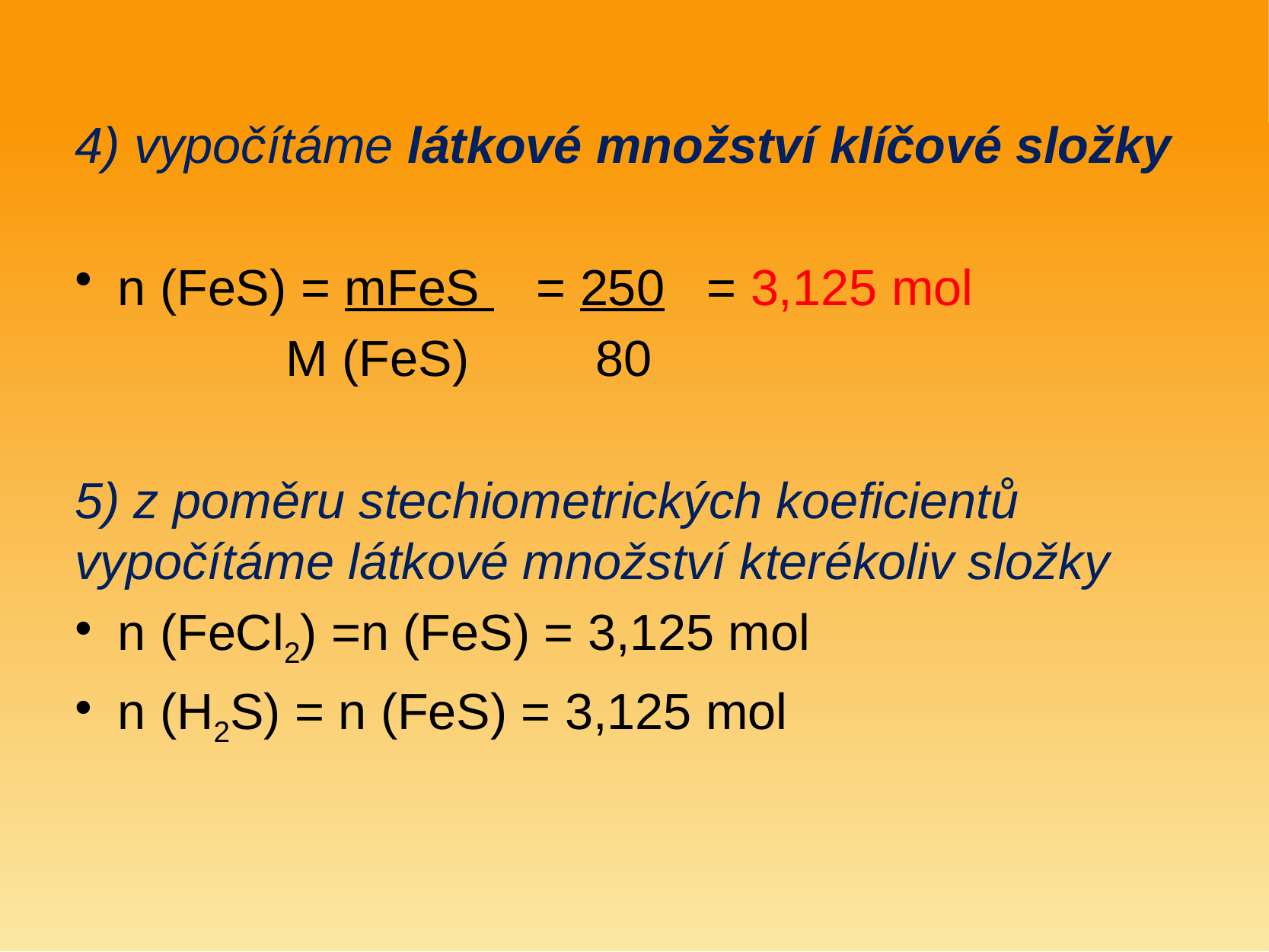

#
4) vypočítáme látkové množství klíčové složky

n (FeS) = mFeS    = 250   = 3,125 mol
               M (FeS)         80

5) z poměru stechiometrických koeficientů vypočítáme látkové množství kterékoliv složky
n (FeCl2) =n (FeS) = 3,125 mol
n (H2S) = n (FeS) = 3,125 mol